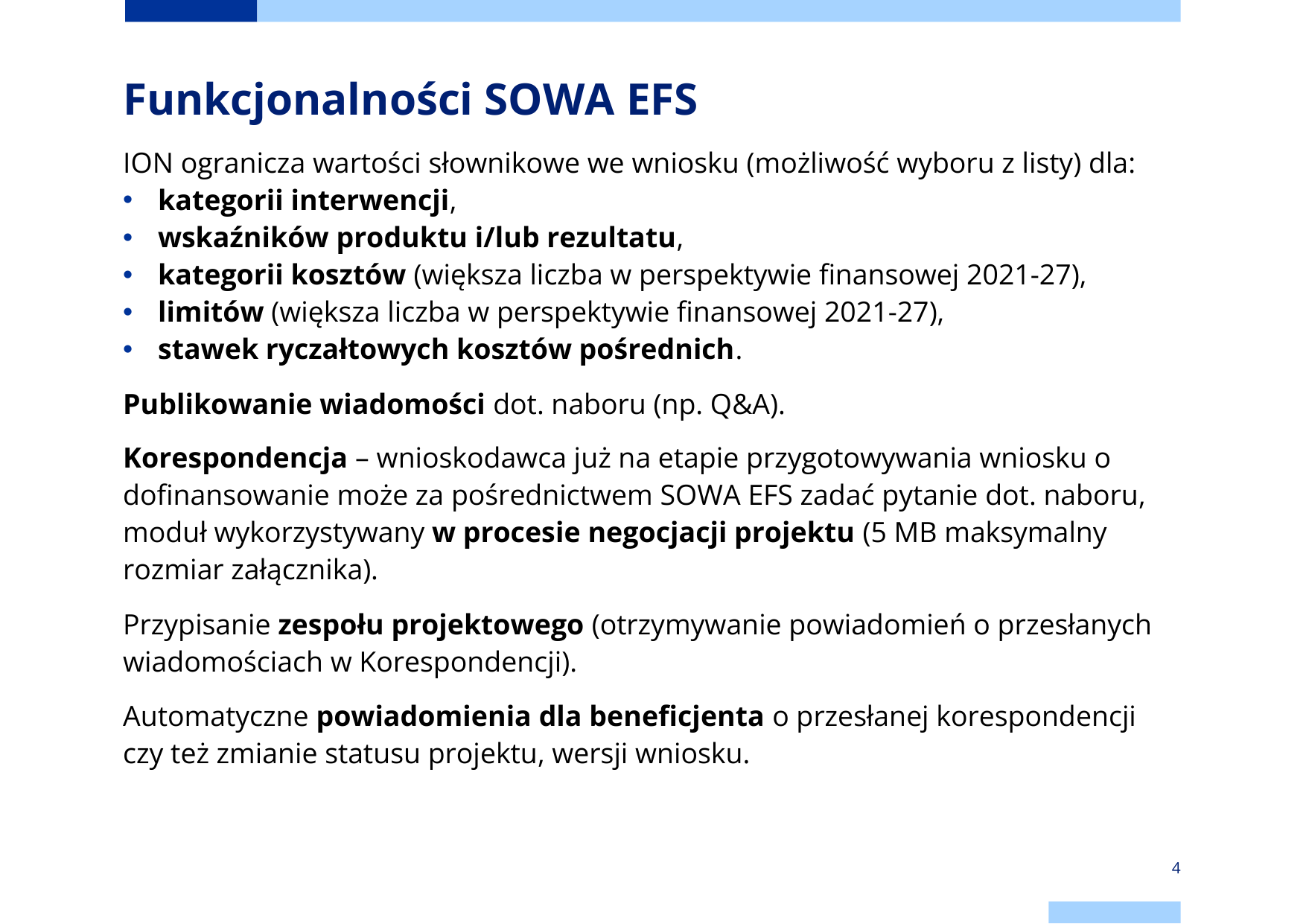

Funkcjonalności SOWA EFS
ION ogranicza wartości słownikowe we wniosku (możliwość wyboru z listy) dla:
kategorii interwencji,
wskaźników produktu i/lub rezultatu,
kategorii kosztów (większa liczba w perspektywie finansowej 2021-27),
limitów (większa liczba w perspektywie finansowej 2021-27),
stawek ryczałtowych kosztów pośrednich.
Publikowanie wiadomości dot. naboru (np. Q&A).
Korespondencja – wnioskodawca już na etapie przygotowywania wniosku o dofinansowanie może za pośrednictwem SOWA EFS zadać pytanie dot. naboru, moduł wykorzystywany w procesie negocjacji projektu (5 MB maksymalny rozmiar załącznika).
Przypisanie zespołu projektowego (otrzymywanie powiadomień o przesłanych wiadomościach w Korespondencji).
Automatyczne powiadomienia dla beneficjenta o przesłanej korespondencji czy też zmianie statusu projektu, wersji wniosku.
4